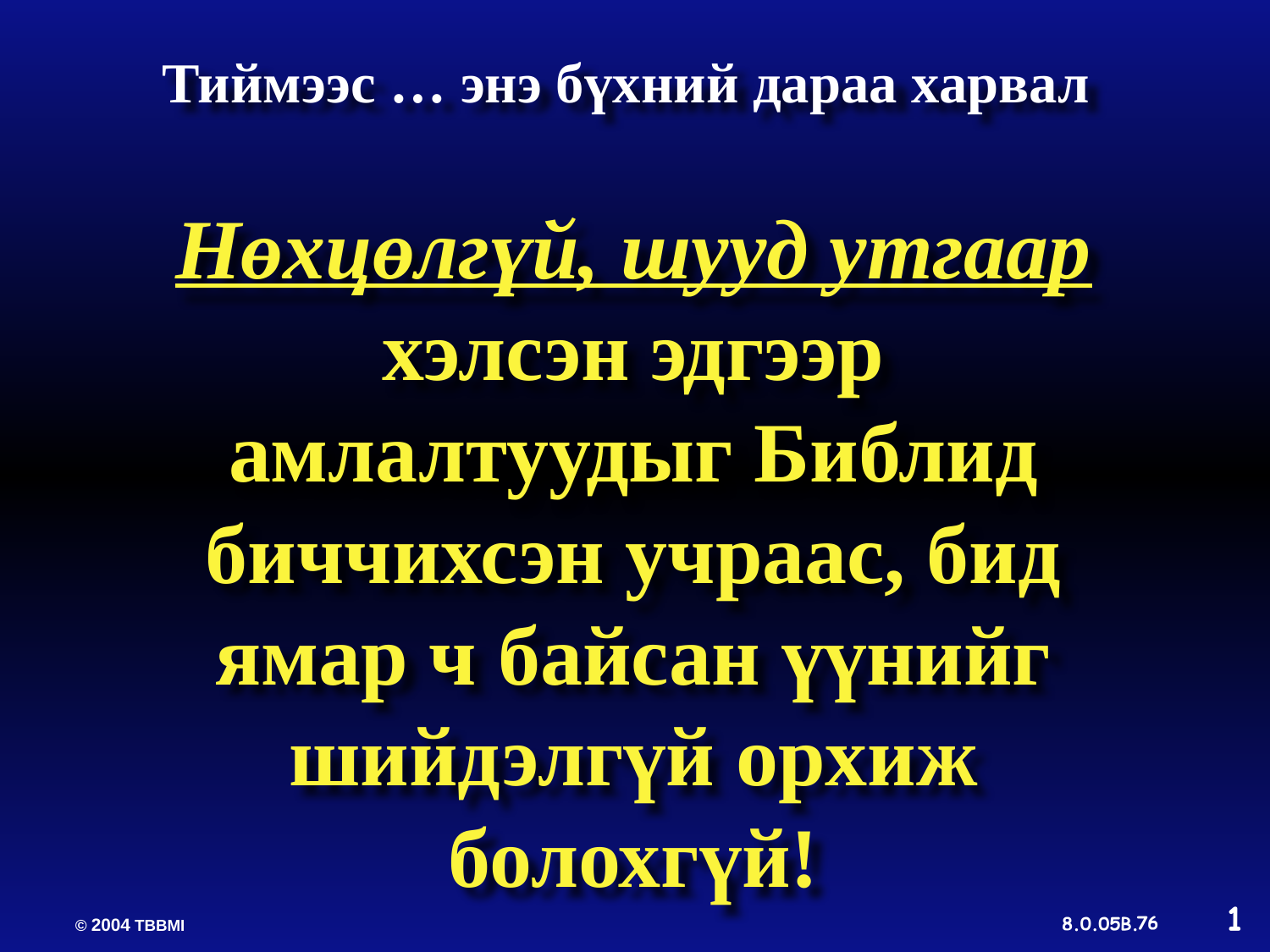

Тиймээс … энэ бүхний дараа харвал
Нөхцөлгүй, шууд утгаар хэлсэн эдгээр амлалтуудыг Библид биччихсэн учраас, бид ямар ч байсан үүнийг шийдэлгүй орхиж болохгүй!

1

76